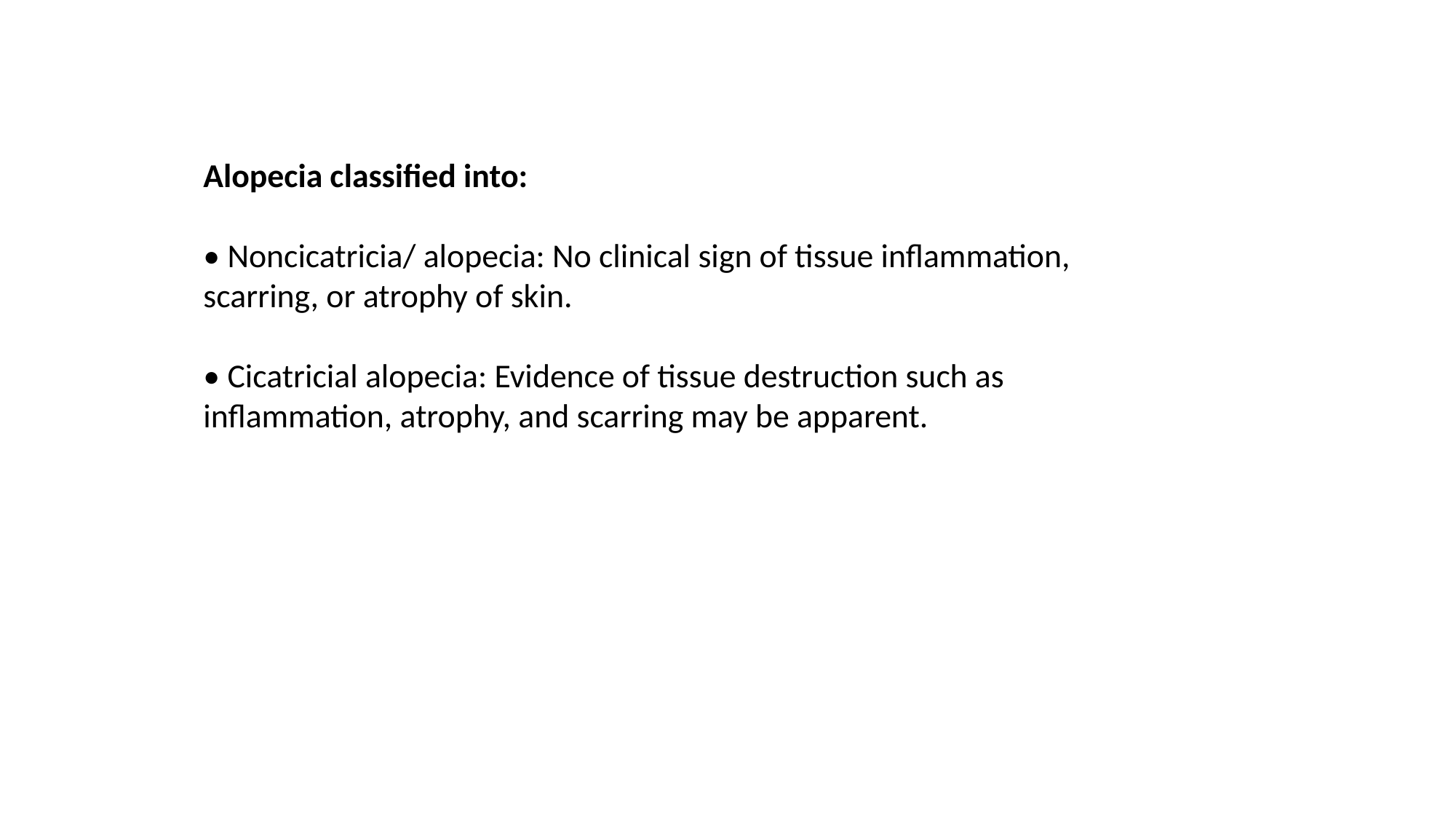

Alopecia classified into:

• Noncicatricia/ alopecia: No clinical sign of tissue inflammation, scarring, or atrophy of skin.

• Cicatricial alopecia: Evidence of tissue destruction such as inflammation, atrophy, and scarring may be apparent.